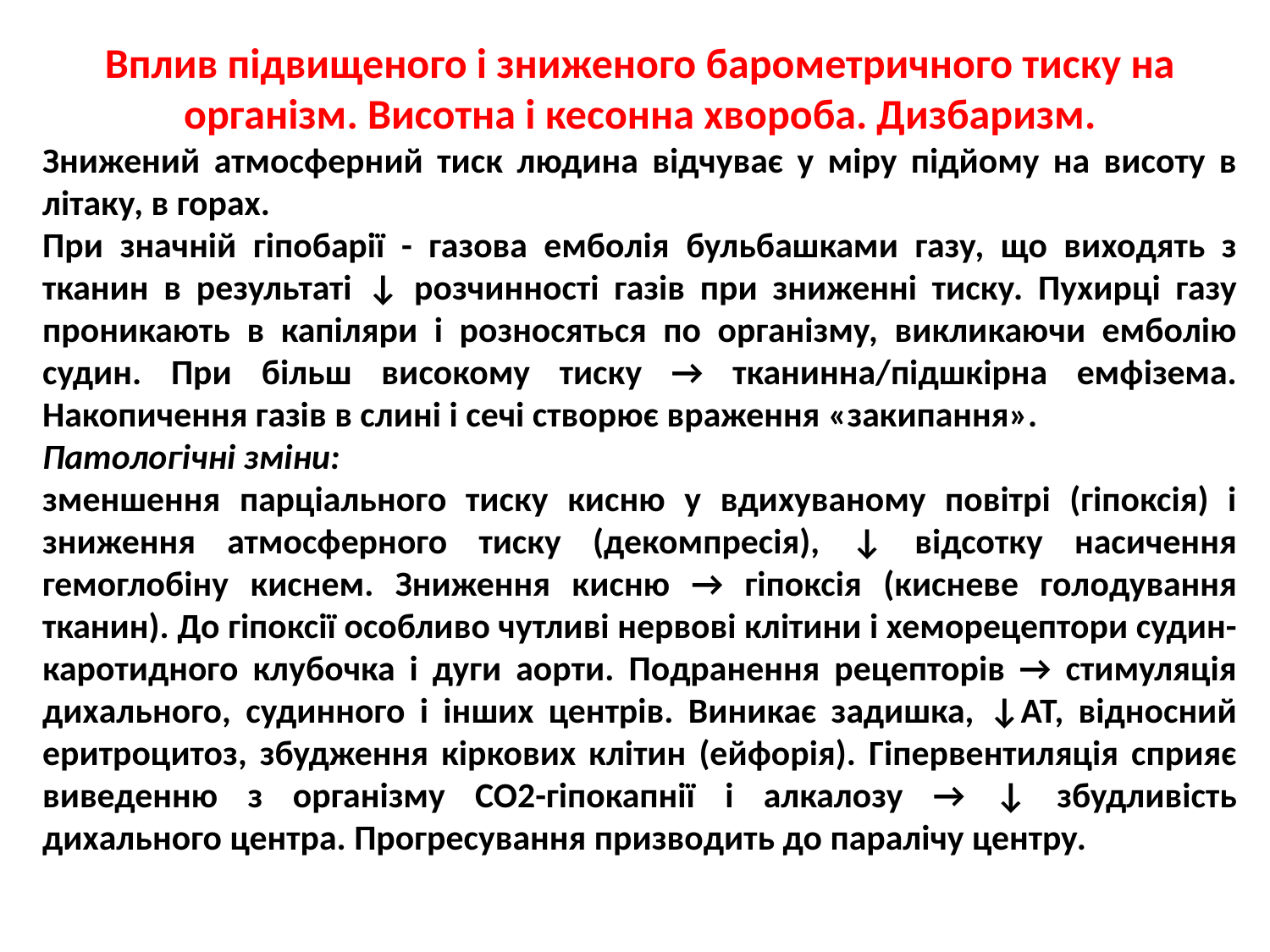

Вплив підвищеного і зниженого барометричного тиску на організм. Висотна і кесонна хвороба. Дизбаризм.
Знижений атмосферний тиск людина відчуває у міру підйому на висоту в літаку, в горах.
При значній гіпобарії - газова емболія бульбашками газу, що виходять з тканин в результаті ↓ розчинності газів при зниженні тиску. Пухирці газу проникають в капіляри і розносяться по організму, викликаючи емболію судин. При більш високому тиску → тканинна/підшкірна емфізема. Накопичення газів в слині і сечі створює враження «закипання».
Патологічні зміни:
зменшення парціального тиску кисню у вдихуваному повітрі (гіпоксія) і зниження атмосферного тиску (декомпресія), ↓ відсотку насичення гемоглобіну киснем. Зниження кисню → гіпоксія (кисневе голодування тканин). До гіпоксії особливо чутливі нервові клітини і хеморецептори судин-каротидного клубочка і дуги аорти. Подранення рецепторів → стимуляція дихального, судинного і інших центрів. Виникає задишка, ↓АТ, відносний еритроцитоз, збудження кіркових клітин (ейфорія). Гіпервентиляція сприяє виведенню з організму CO2-гіпокапнії і алкалозу → ↓ збудливість дихального центра. Прогресування призводить до паралічу центру.